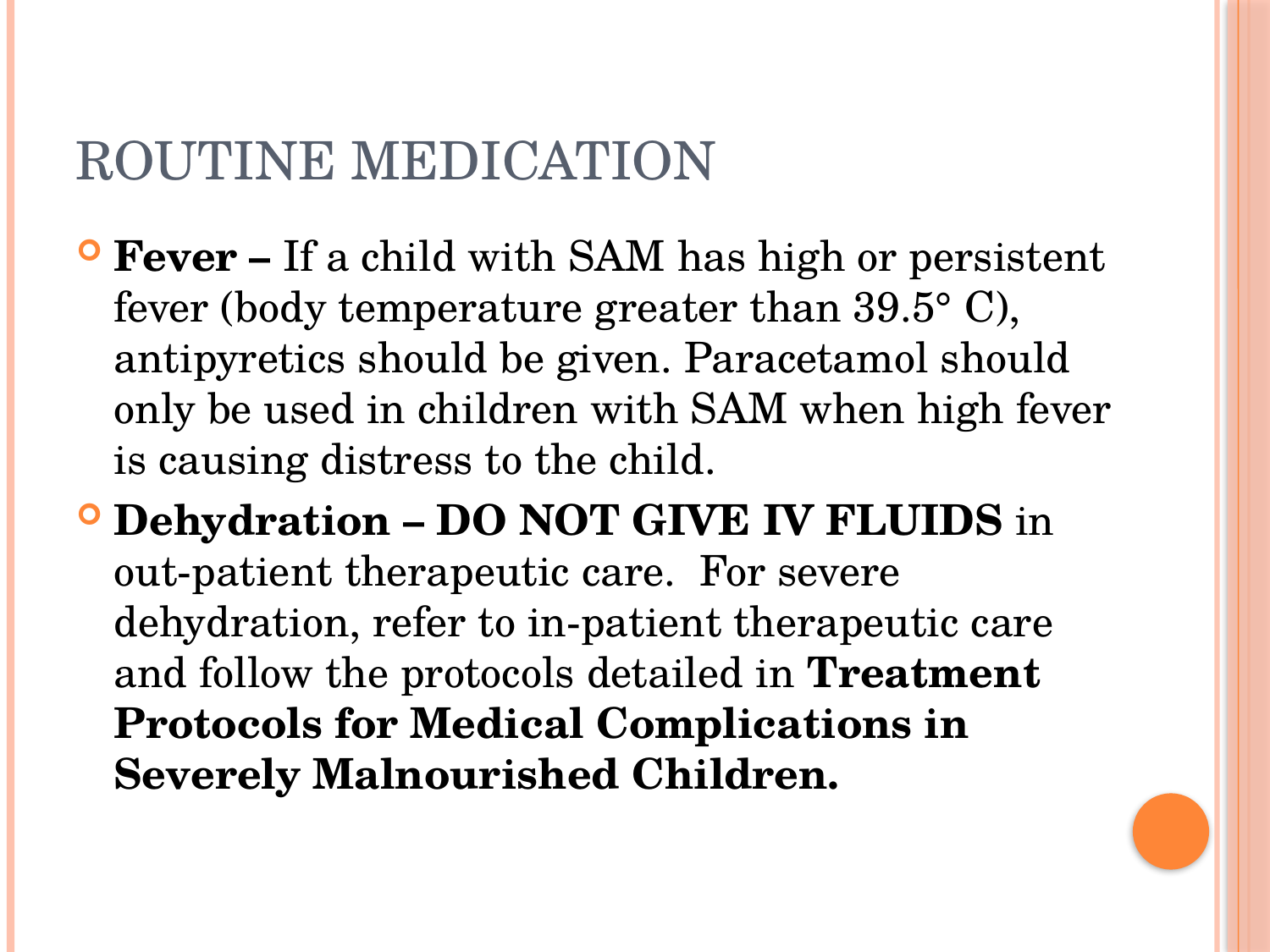

# Routine Medication
Fever – If a child with SAM has high or persistent fever (body temperature greater than 39.5° C), antipyretics should be given. Paracetamol should only be used in children with SAM when high fever is causing distress to the child.
Dehydration – DO NOT GIVE IV FLUIDS in out-patient therapeutic care.  For severe dehydration, refer to in-patient therapeutic care and follow the protocols detailed in Treatment Protocols for Medical Complications in Severely Malnourished Children.